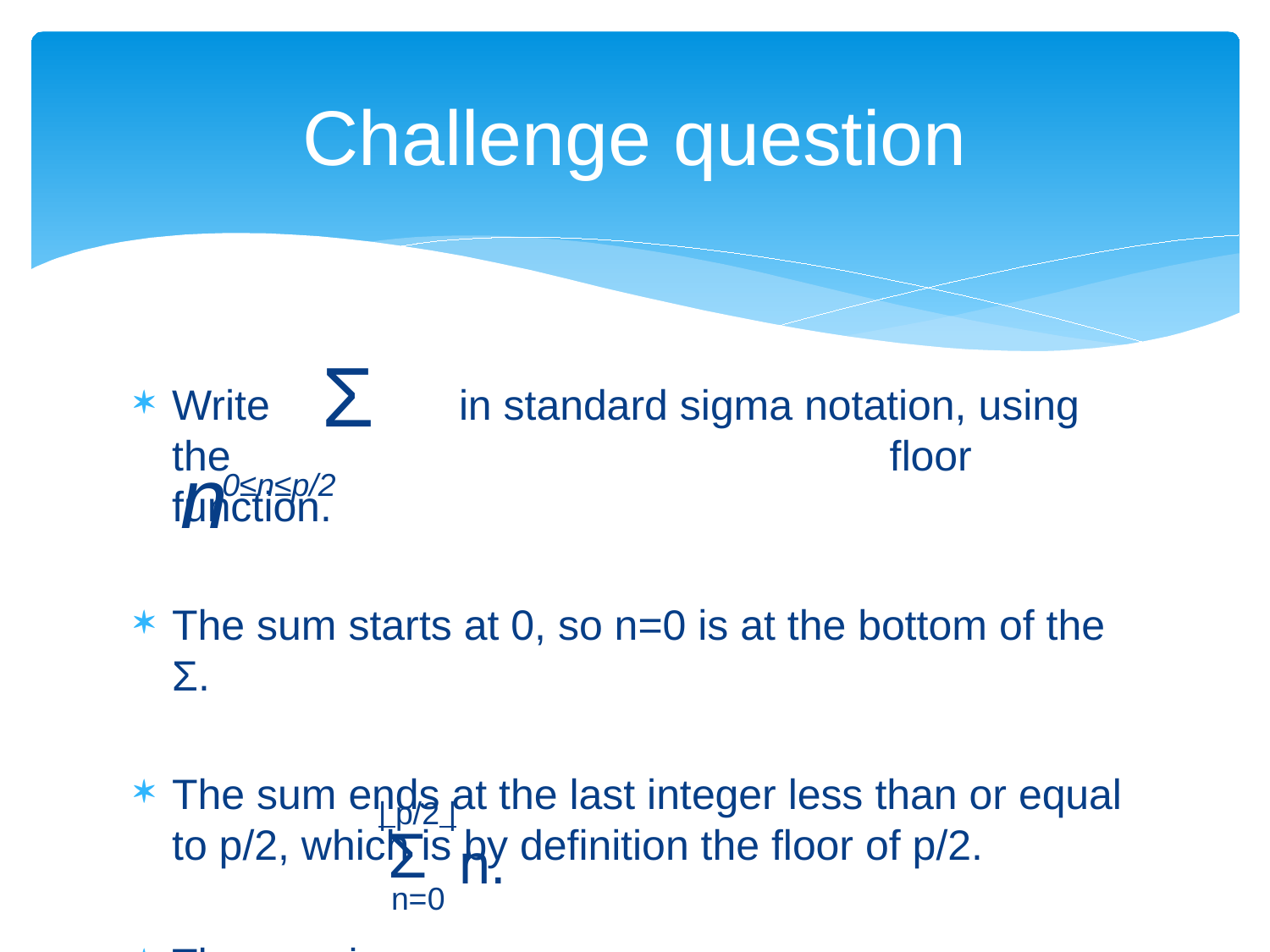

# Challenge question
      Σ n
Write                in standard sigma notation, using the 					       floor function.

The sum starts at 0, so n=0 is at the bottom of the Σ.

The sum ends at the last integer less than or equal to p/2, which is by definition the floor of p/2.

The sum is
      0≤n≤p/2
| p/2 |
Σ
n.
n=0